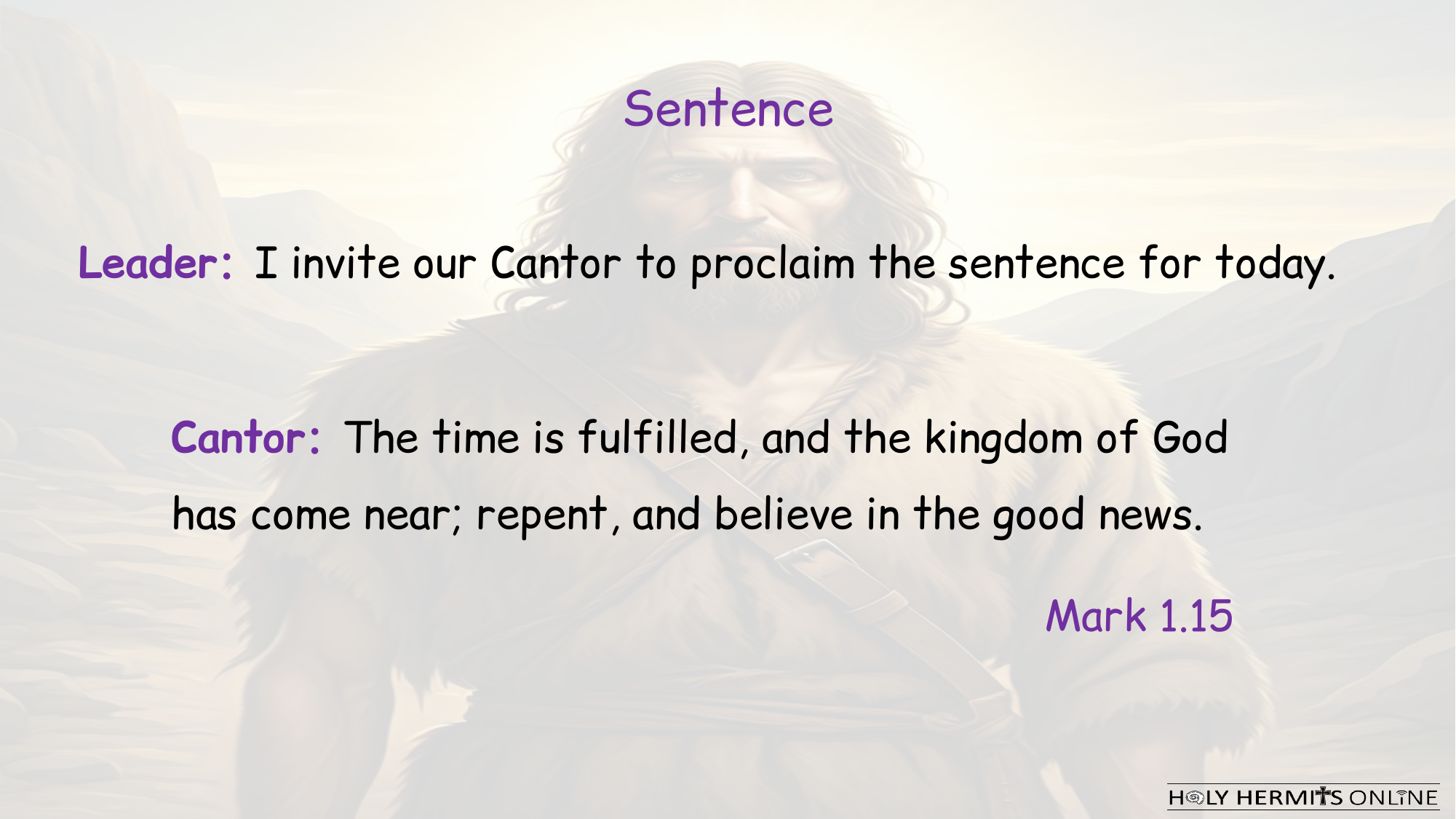

Sentence
Leader: I invite our Cantor to proclaim the sentence for today.
Cantor: The time is fulfilled, and the kingdom of God has come near; repent, and believe in the good news.

								Mark 1.15